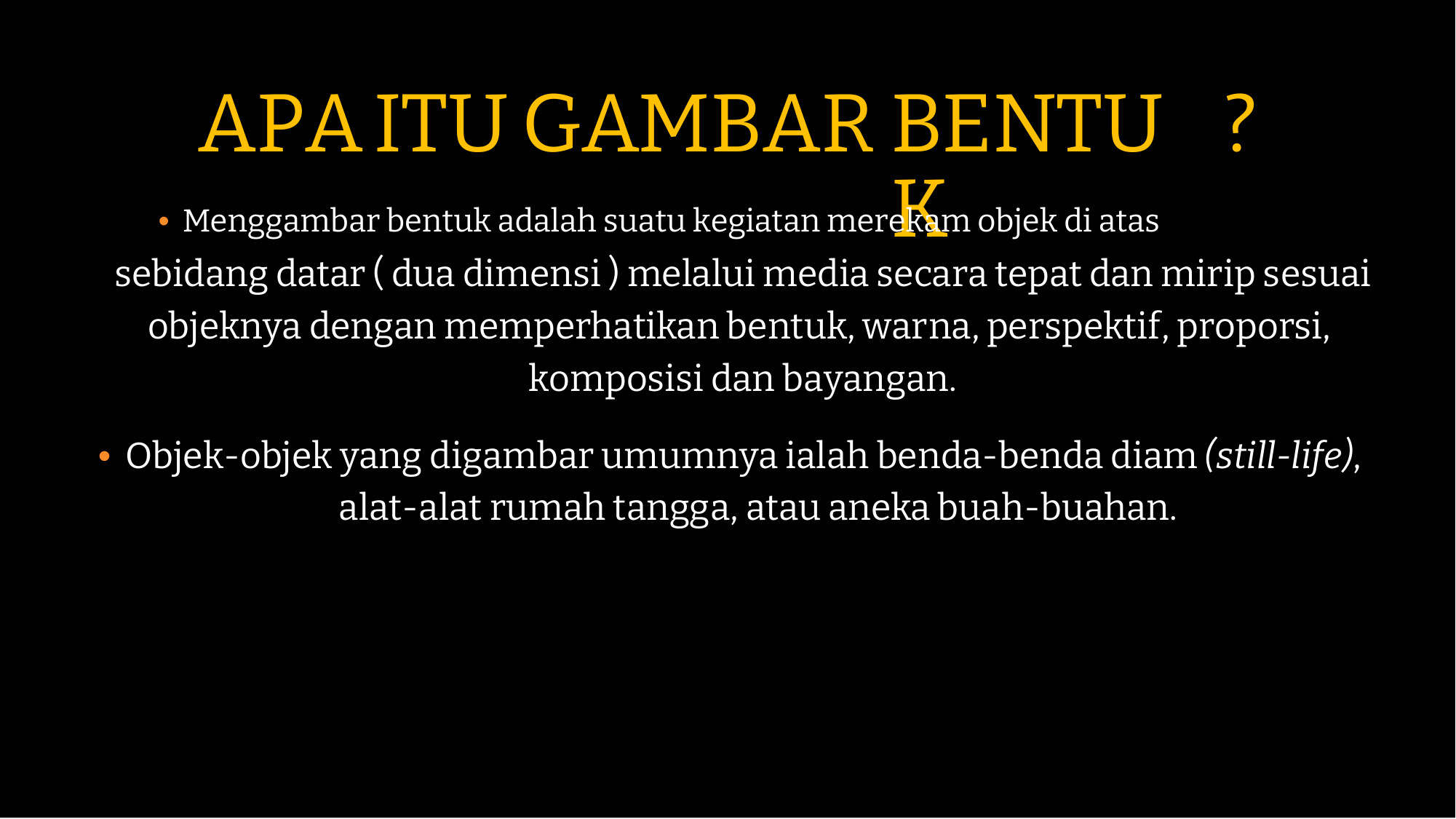

APA
ITU
GAMBAR
BENTUK
?
• Menggambar bentuk adalah suatu kegiatan merekam objek di atas
sebidang datar ( dua dimensi ) melalui media secara tepat dan mirip sesuai
objeknya dengan memperhatikan bentuk, warna, perspektif, proporsi,
komposisi dan bayangan.
• Objek-objek yang digambar umumnya ialah benda-benda diam (still-life), alat-alat rumah tangga, atau aneka buah-buahan.